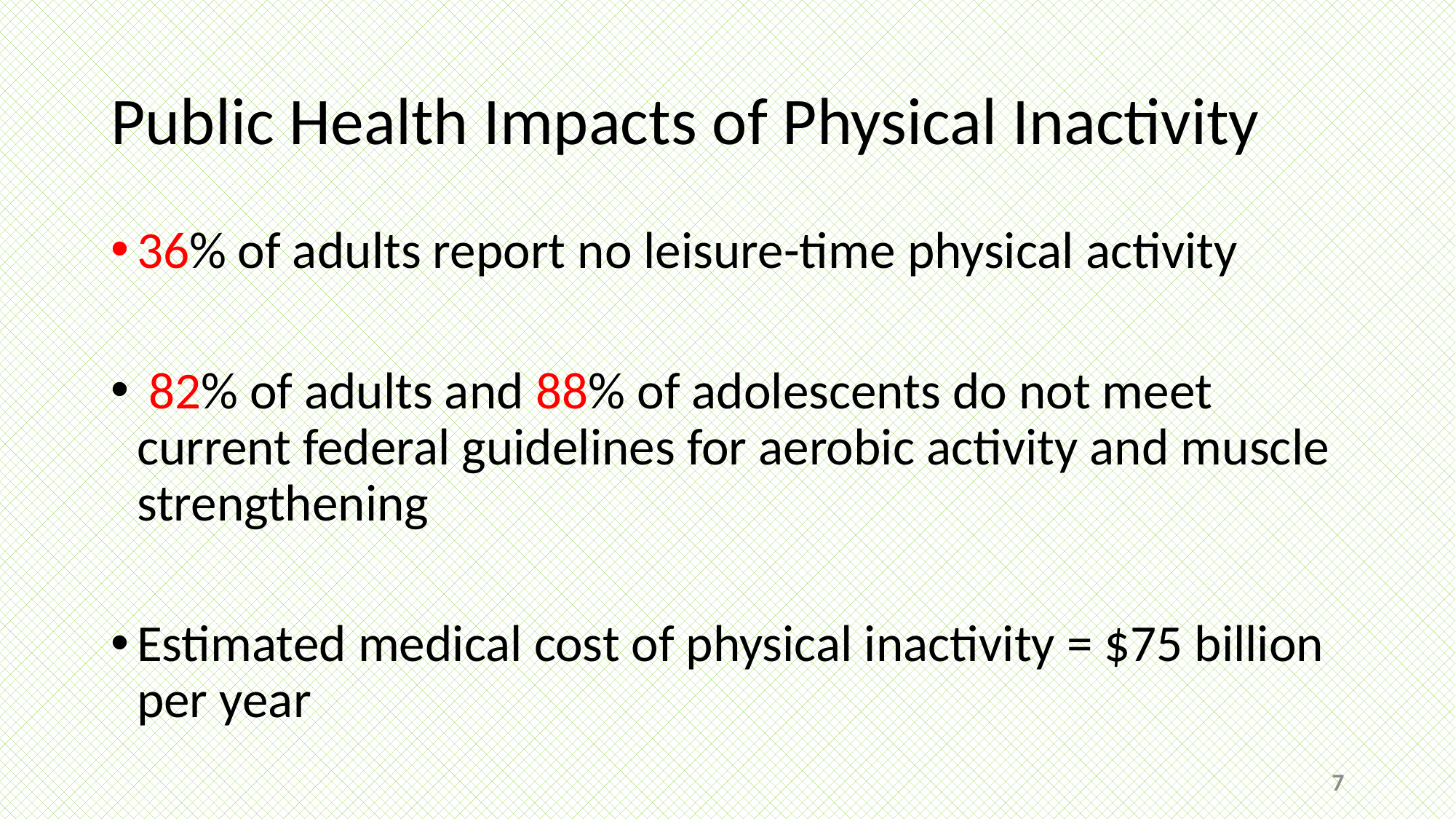

# Public Health Impacts of Physical Inactivity
36% of adults report no leisure-time physical activity

 82% of adults and 88% of adolescents do not meet current federal guidelines for aerobic activity and muscle strengthening

Estimated medical cost of physical inactivity = $75 billion per year
7